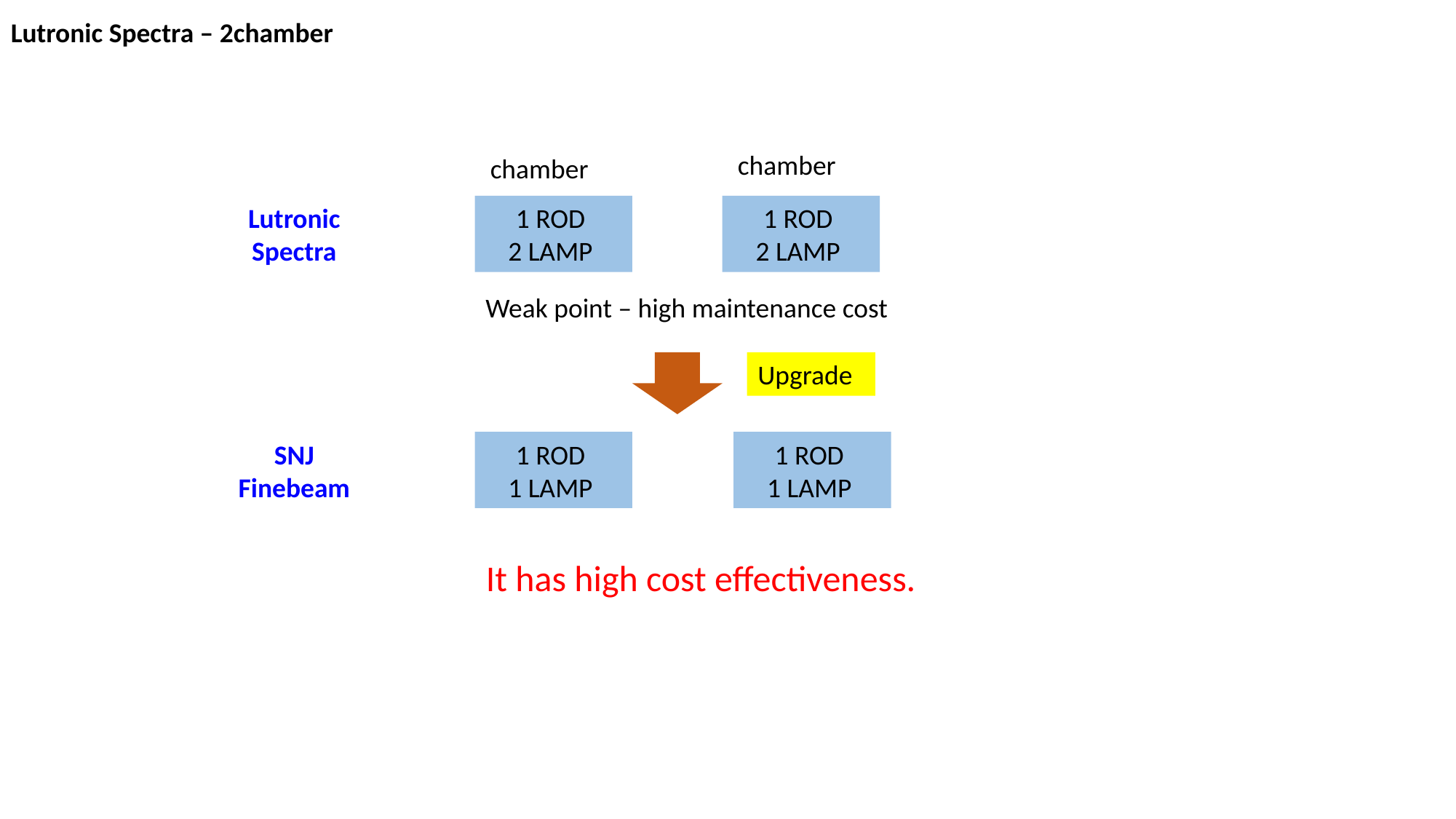

Lutronic Spectra – 2chamber
chamber
chamber
Lutronic Spectra
1 ROD
2 LAMP
1 ROD
2 LAMP
Weak point – high maintenance cost

Upgrade
SNJ
Finebeam
1 ROD
1 LAMP
1 ROD
1 LAMP
It has high cost effectiveness.